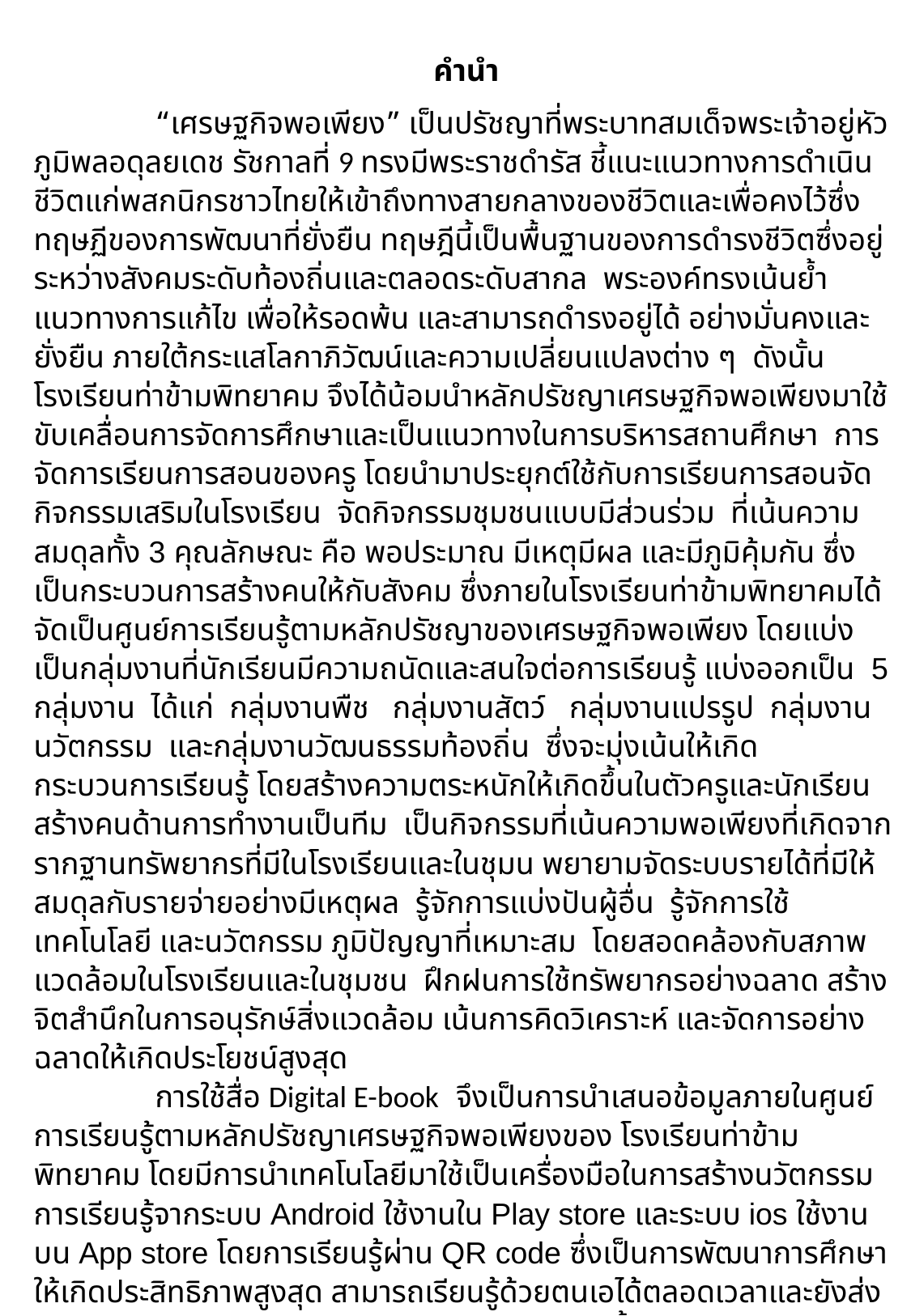

คำนำ
 	“เศรษฐกิจพอเพียง” เป็นปรัชญาที่พระบาทสมเด็จพระเจ้าอยู่หัวภูมิพลอดุลยเดช รัชกาลที่ 9 ทรงมีพระราชดำรัส ชี้แนะแนวทางการดำเนินชีวิตแก่พสกนิกรชาวไทยให้เข้าถึงทางสายกลางของชีวิตและเพื่อคงไว้ซึ่งทฤษฏีของการพัฒนาที่ยั่งยืน ทฤษฎีนี้เป็นพื้นฐานของการดำรงชีวิตซึ่งอยู่ระหว่างสังคมระดับท้องถิ่นและตลอดระดับสากล  พระองค์ทรงเน้นย้ำแนวทางการแก้ไข เพื่อให้รอดพ้น และสามารถดำรงอยู่ได้ อย่างมั่นคงและยั่งยืน ภายใต้กระแสโลกาภิวัฒน์และความเปลี่ยนแปลงต่าง ๆ  ดังนั้นโรงเรียนท่าข้ามพิทยาคม จึงได้น้อมนำหลักปรัชญาเศรษฐกิจพอเพียงมาใช้ขับเคลื่อนการจัดการศึกษาและเป็นแนวทางในการบริหารสถานศึกษา  การจัดการเรียนการสอนของครู โดยนำมาประยุกต์ใช้กับการเรียนการสอนจัดกิจกรรมเสริมในโรงเรียน  จัดกิจกรรมชุมชนแบบมีส่วนร่วม  ที่เน้นความสมดุลทั้ง 3 คุณลักษณะ คือ พอประมาณ มีเหตุมีผล และมีภูมิคุ้มกัน ซึ่งเป็นกระบวนการสร้างคนให้กับสังคม ซึ่งภายในโรงเรียนท่าข้ามพิทยาคมได้จัดเป็นศูนย์การเรียนรู้ตามหลักปรัชญาของเศรษฐกิจพอเพียง โดยแบ่งเป็นกลุ่มงานที่นักเรียนมีความถนัดและสนใจต่อการเรียนรู้ แบ่งออกเป็น  5  กลุ่มงาน  ได้แก่  กลุ่มงานพืช   กลุ่มงานสัตว์   กลุ่มงานแปรรูป  กลุ่มงานนวัตกรรม  และกลุ่มงานวัฒนธรรมท้องถิ่น  ซึ่งจะมุ่งเน้นให้เกิดกระบวนการเรียนรู้ โดยสร้างความตระหนักให้เกิดขึ้นในตัวครูและนักเรียน สร้างคนด้านการทำงานเป็นทีม  เป็นกิจกรรมที่เน้นความพอเพียงที่เกิดจากรากฐานทรัพยากรที่มีในโรงเรียนและในชุมน พยายามจัดระบบรายได้ที่มีให้สมดุลกับรายจ่ายอย่างมีเหตุผล  รู้จักการแบ่งปันผู้อื่น  รู้จักการใช้เทคโนโลยี และนวัตกรรม ภูมิปัญญาที่เหมาะสม  โดยสอดคล้องกับสภาพแวดล้อมในโรงเรียนและในชุมชน  ฝึกฝนการใช้ทรัพยากรอย่างฉลาด สร้างจิตสำนึกในการอนุรักษ์สิ่งแวดล้อม เน้นการคิดวิเคราะห์ และจัดการอย่างฉลาดให้เกิดประโยชน์สูงสุด
	การใช้สื่อ Digital E-book  จึงเป็นการนำเสนอข้อมูลภายในศูนย์การเรียนรู้ตามหลักปรัชญาเศรษฐกิจพอเพียงของ โรงเรียนท่าข้ามพิทยาคม โดยมีการนำเทคโนโลยีมาใช้เป็นเครื่องมือในการสร้างนวัตกรรมการเรียนรู้จากระบบ Android ใช้งานใน Play store และระบบ ios ใช้งานบน App store โดยการเรียนรู้ผ่าน QR code ซึ่งเป็นการพัฒนาการศึกษาให้เกิดประสิทธิภาพสูงสุด สามารถเรียนรู้ด้วยตนเอได้ตลอดเวลาและยังส่งผลไปถึงการเรียนรู้อย่างรวดเร็ว มีประสิทธิภาพสูงขึ้นกว่าเดิม ทำให้เกิดแรงจูงใจในการศึกษาและเป็นนวัตกรรมการเรียนรู้ไร้พรหมแดน สอดคล้องกับการเปลี่ยนแปลงของโลก โดยสามารถใช้เรียนรู้ได้ตั้งแต่วัยเรียนจนกระทั่งทำไปสู่การประกอบอาชีพ โรงเรียนท่าข้ามพิทยาคมจึงหวังเป็นอย่างยิ่งว่าจะเป็นประโยชน์ต่อผู้สนใจสืบต่อไป

                                                                                                           โรงเรียนท่าข้ามพิทยาคม